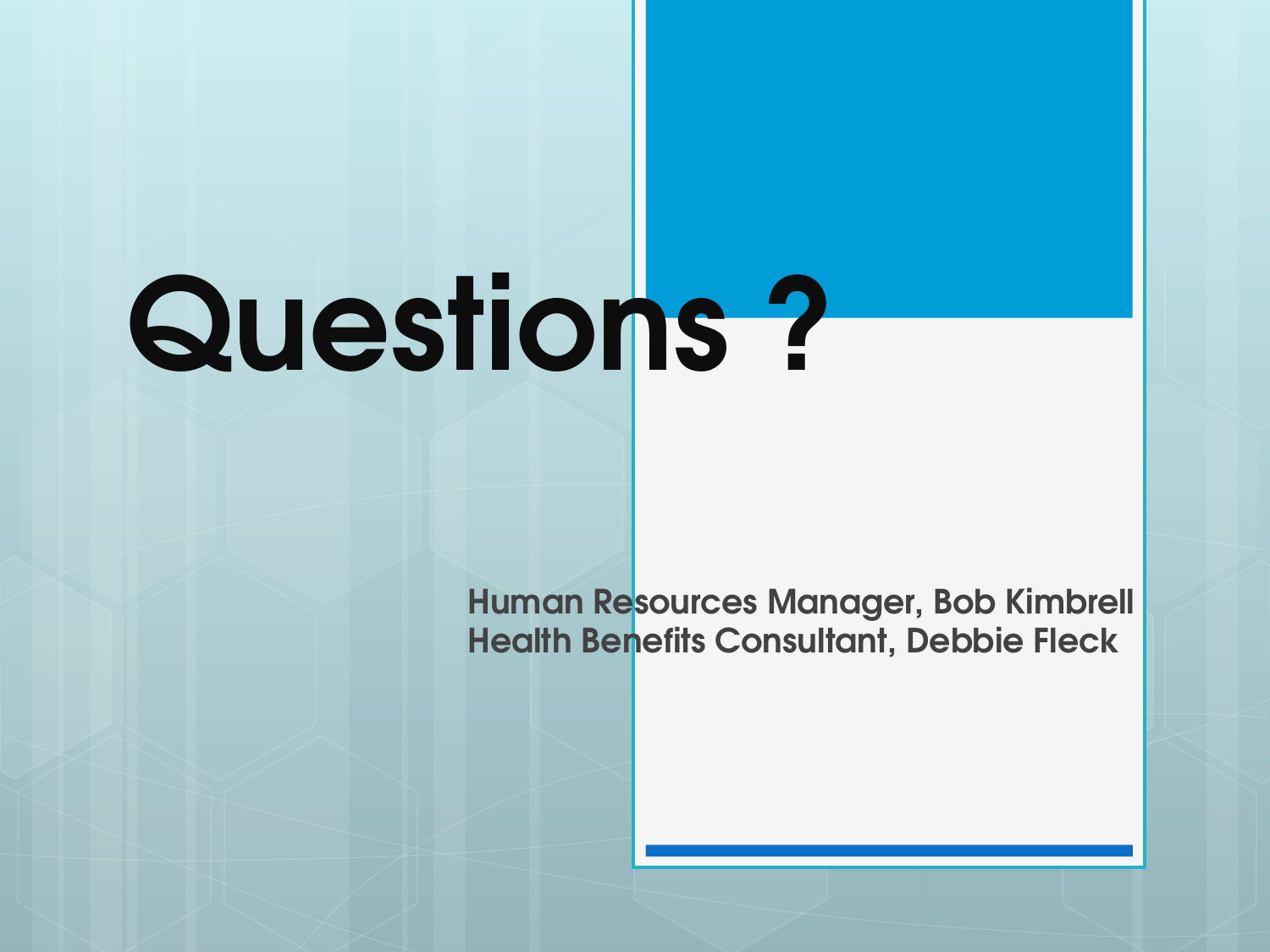

# Questions ?
Human Resources Manager, Bob Kimbrell
Health Benefits Consultant, Debbie Fleck